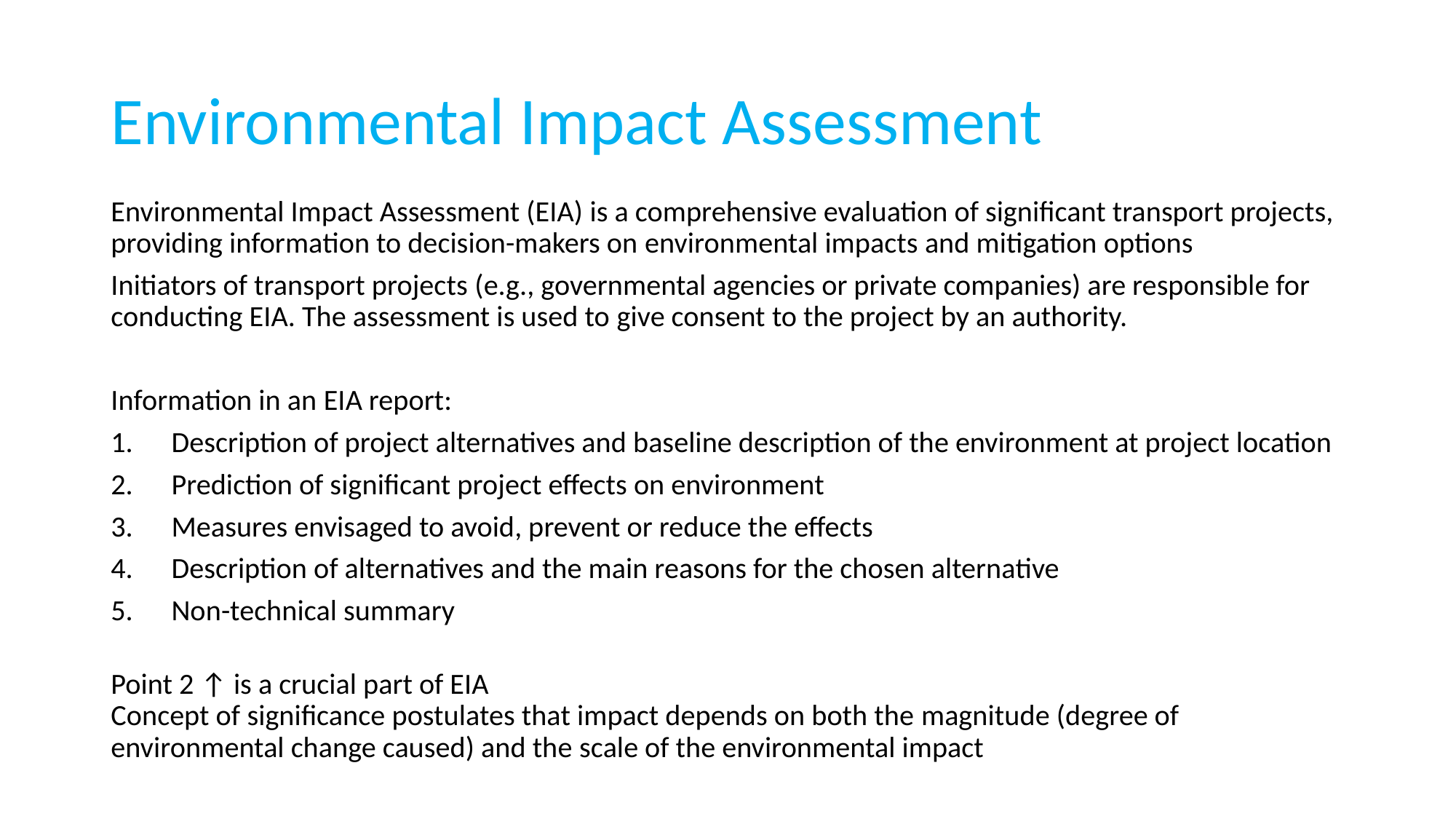

# Environmental Impact Assessment
Environmental Impact Assessment (EIA) is a comprehensive evaluation of significant transport projects, providing information to decision-makers on environmental impacts and mitigation options
Initiators of transport projects (e.g., governmental agencies or private companies) are responsible for conducting EIA. The assessment is used to give consent to the project by an authority.

Information in an EIA report:
Description of project alternatives and baseline description of the environment at project location
Prediction of significant project effects on environment
Measures envisaged to avoid, prevent or reduce the effects
Description of alternatives and the main reasons for the chosen alternative
Non-technical summary
Point 2 ↑ is a crucial part of EIA
Concept of significance postulates that impact depends on both the magnitude (degree of environmental change caused) and the scale of the environmental impact